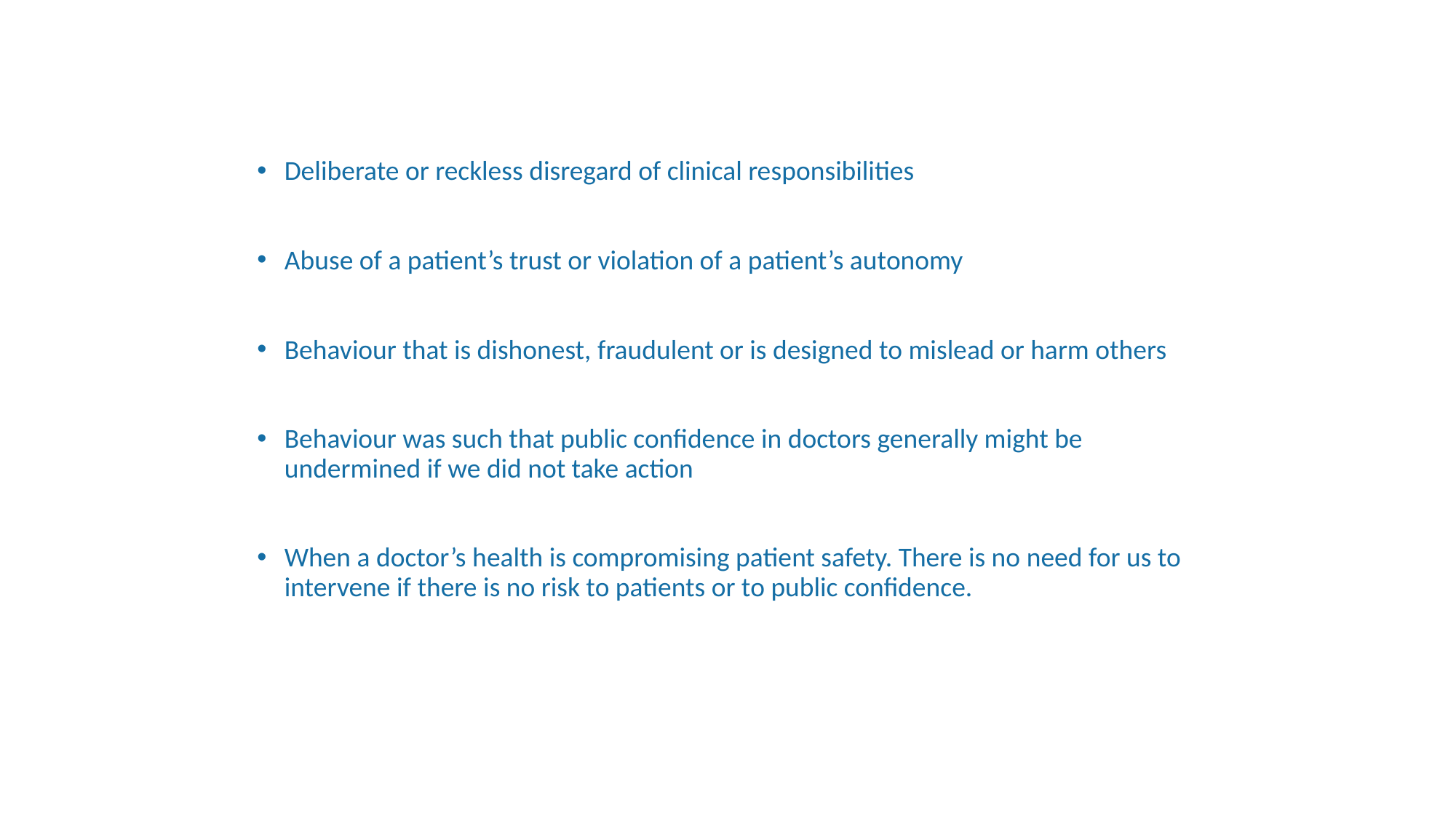

# Thresholds for referral: Guidance (cont)
Deliberate or reckless disregard of clinical responsibilities

Abuse of a patient’s trust or violation of a patient’s autonomy

Behaviour that is dishonest, fraudulent or is designed to mislead or harm others

Behaviour was such that public confidence in doctors generally might be undermined if we did not take action

When a doctor’s health is compromising patient safety. There is no need for us to intervene if there is no risk to patients or to public confidence.